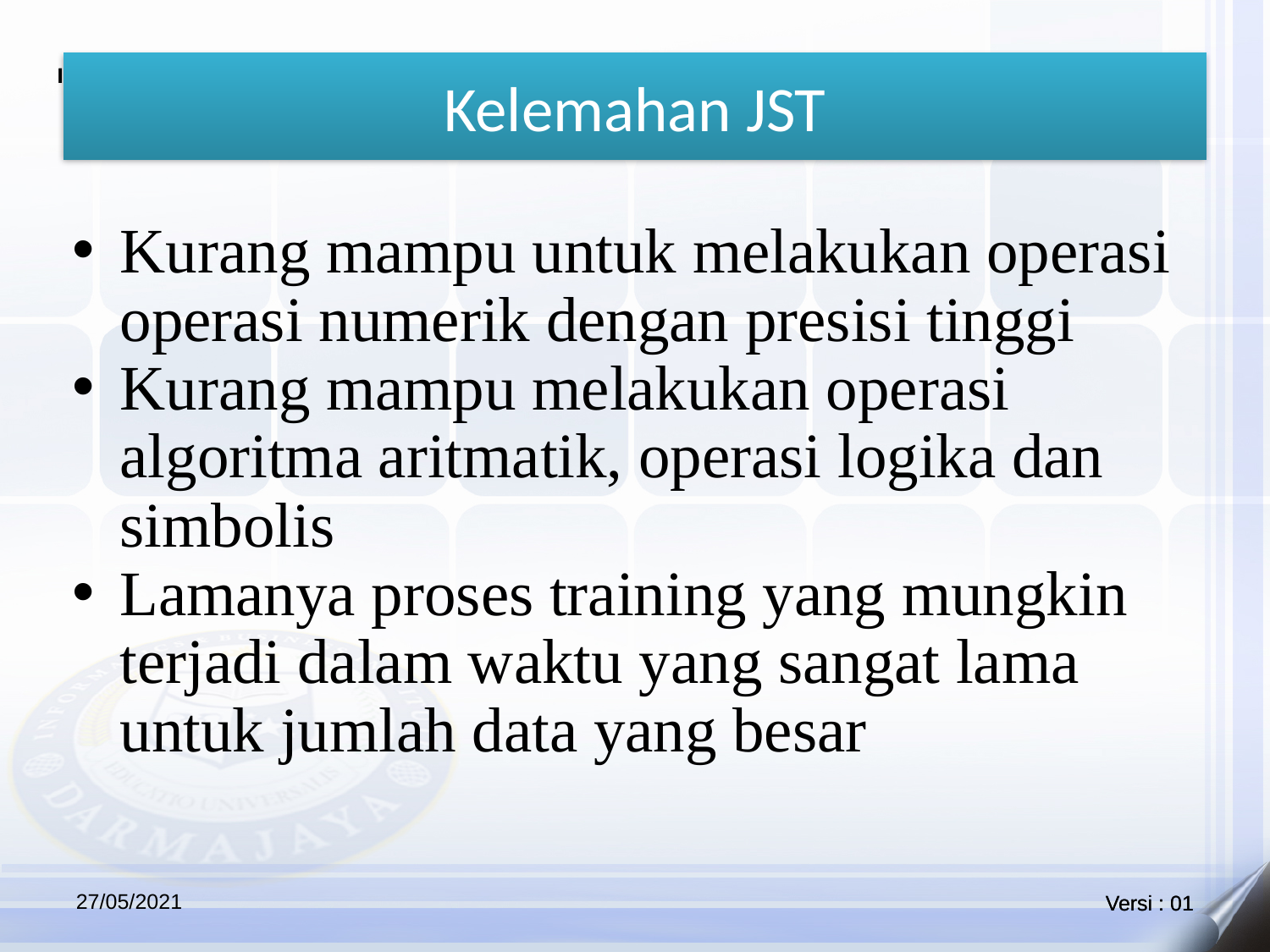

# Kelemahan JST
Kurang mampu untuk melakukan operasi operasi numerik dengan presisi tinggi
Kurang mampu melakukan operasi algoritma aritmatik, operasi logika dan simbolis
Lamanya proses training yang mungkin terjadi dalam waktu yang sangat lama untuk jumlah data yang besar
27/05/2021